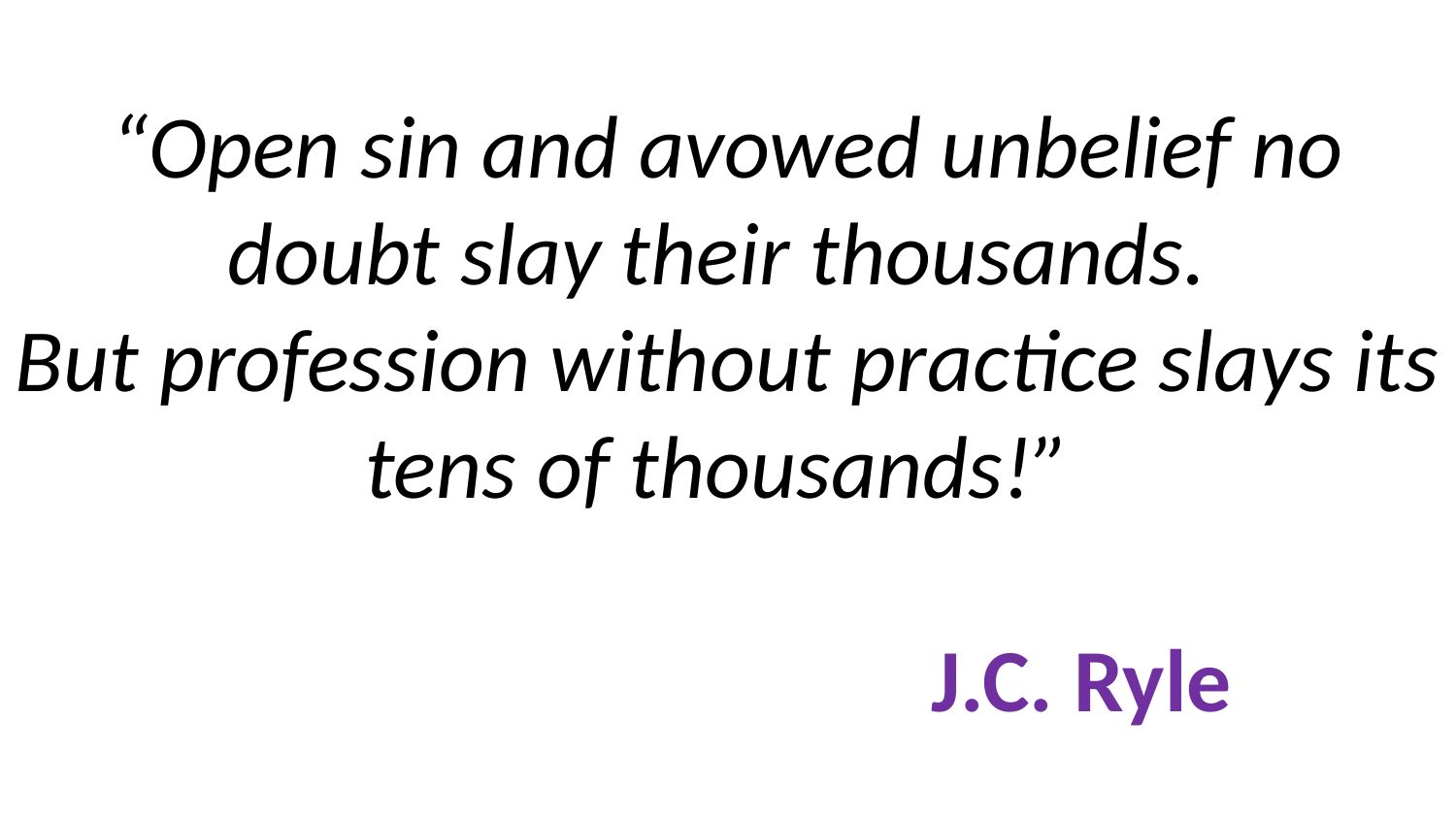

# “Open sin and avowed unbelief no doubt slay their thousands. But profession without practice slays its tens of thousands!” J.C. Ryle